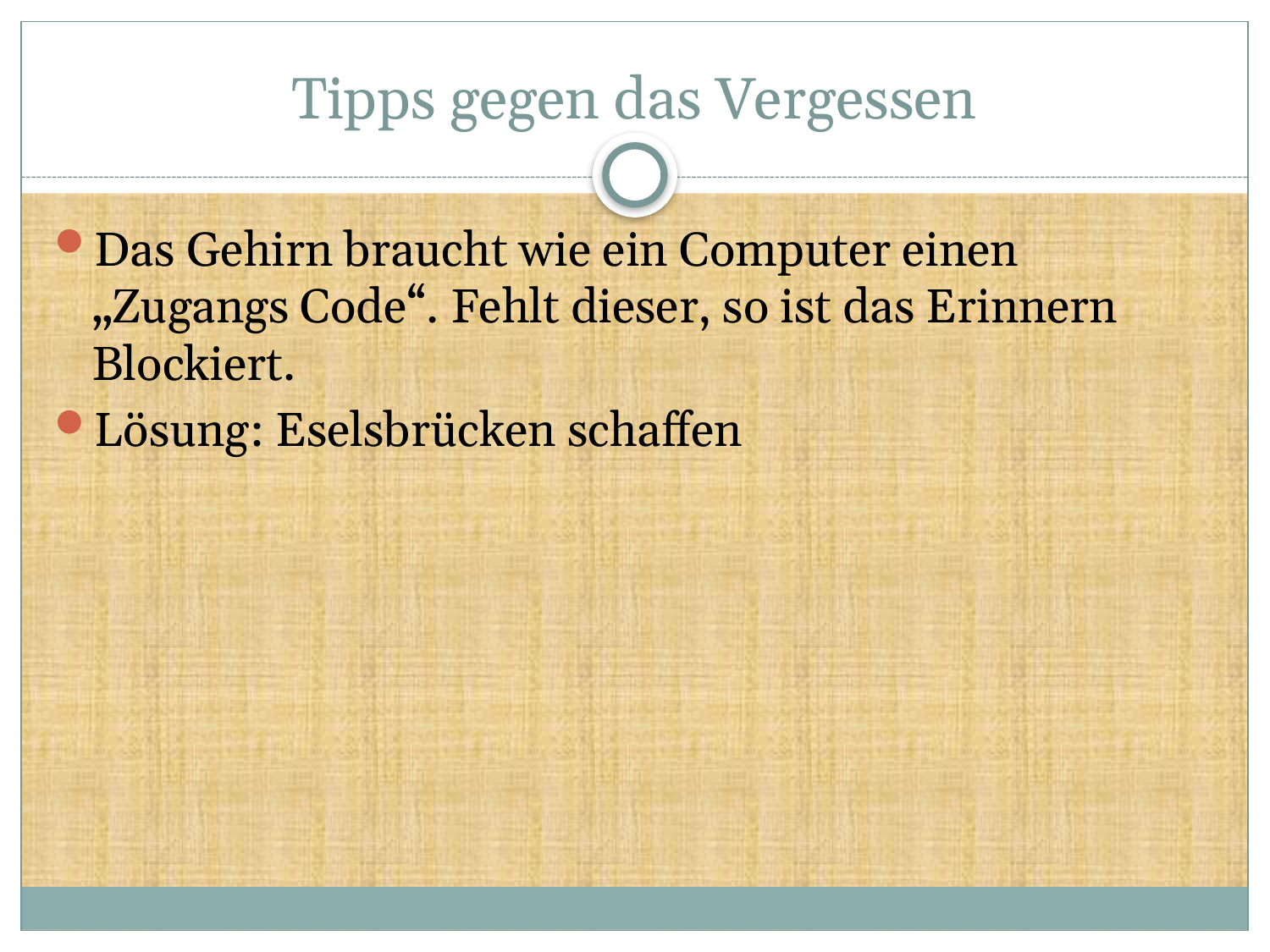

# Tipps gegen das Vergessen
Das Gehirn braucht wie ein Computer einen „Zugangs Code“. Fehlt dieser, so ist das Erinnern Blockiert.
Lösung: Eselsbrücken schaffen